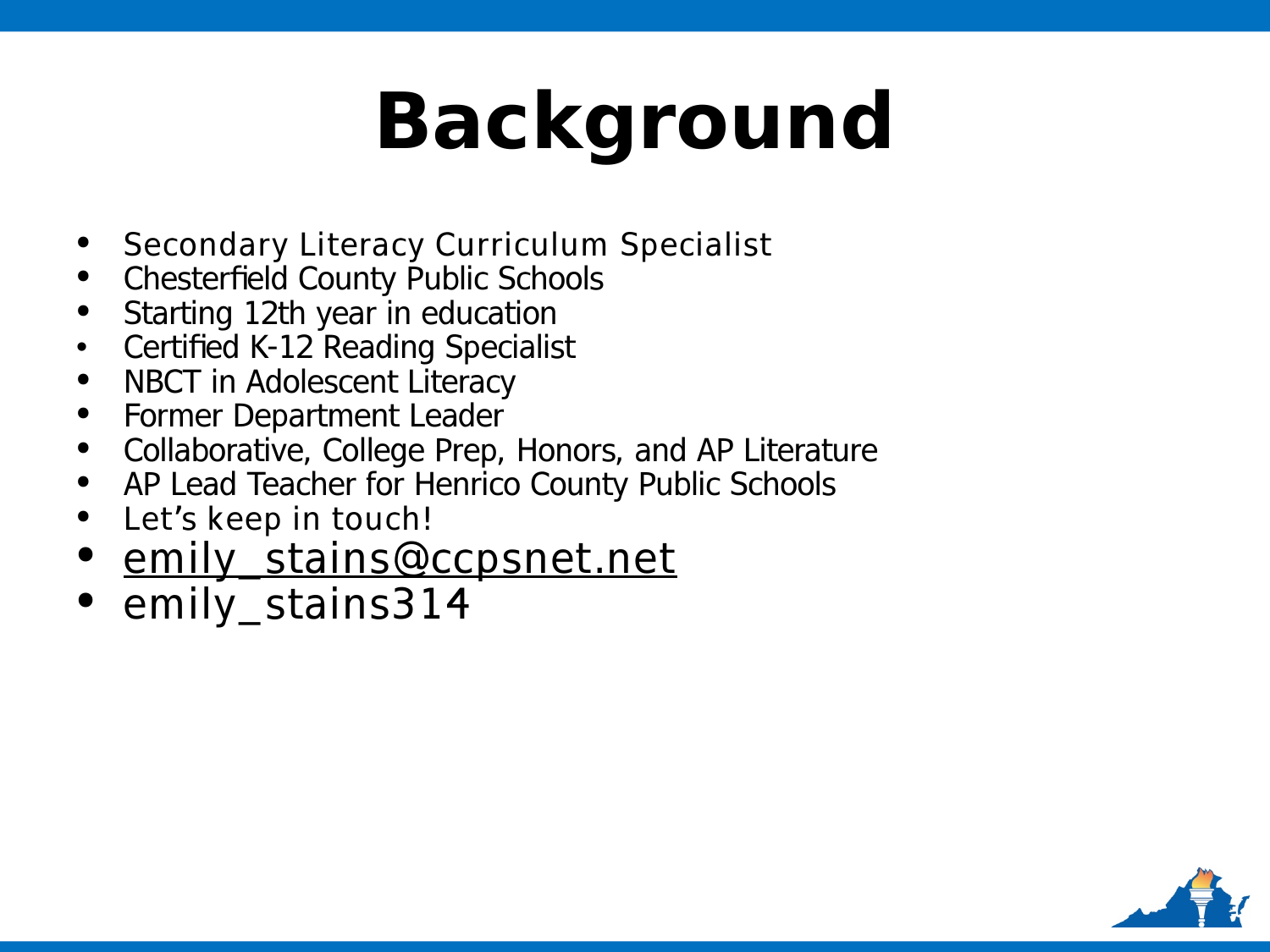

# Background
Secondary Literacy Curriculum Specialist
Chesterfield County Public Schools
Starting 12th year in education
Certified K-12 Reading Specialist
NBCT in Adolescent Literacy
Former Department Leader
Collaborative, College Prep, Honors, and AP Literature
AP Lead Teacher for Henrico County Public Schools
Let’s keep in touch!
emily_stains@ccpsnet.net
emily_stains314